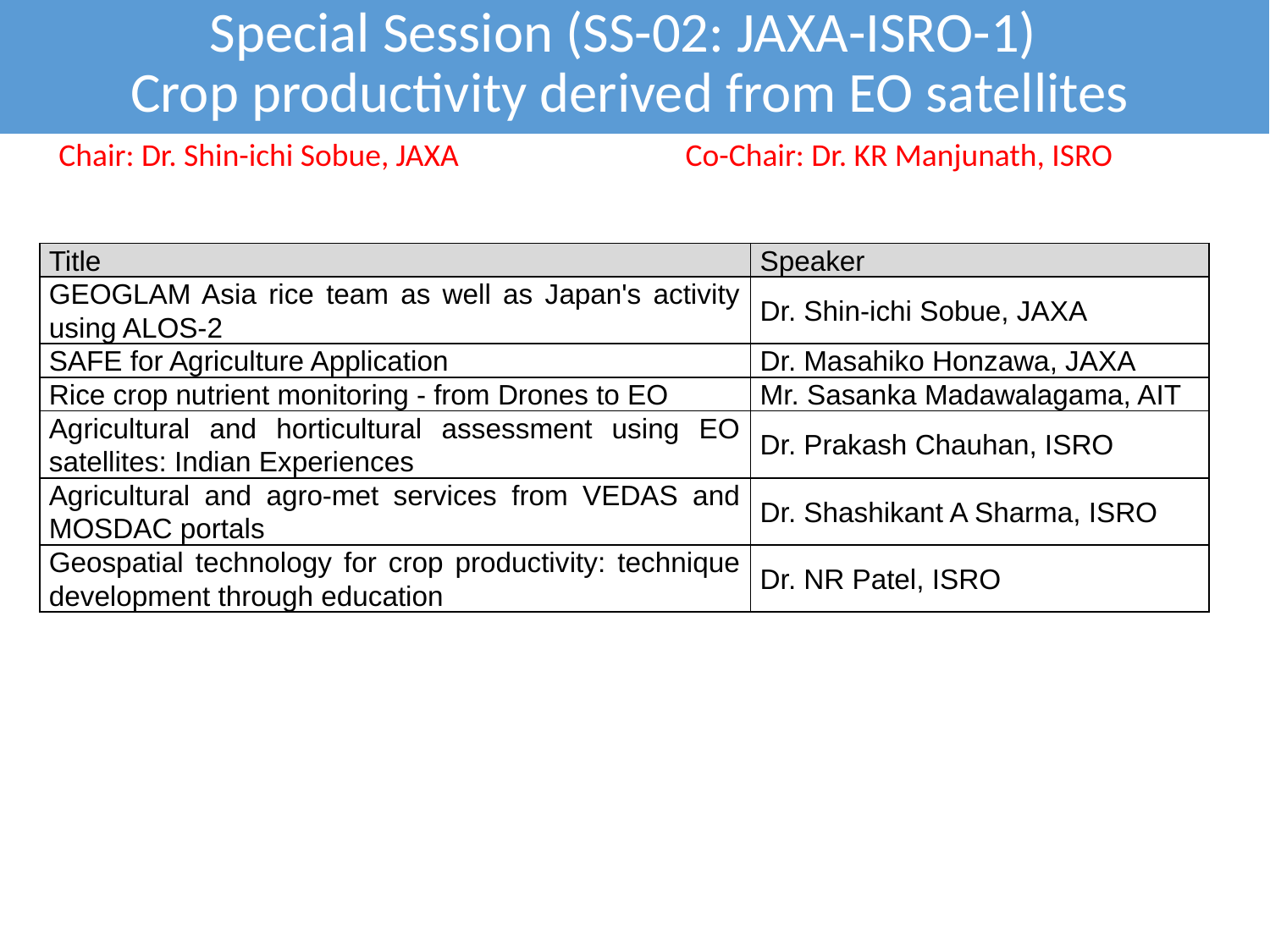

| Special Session (SS-02: JAXA-ISRO-1)  Crop productivity derived from EO satellites |  |
| --- | --- |
| Chair: Dr. Shin-ichi Sobue, JAXA | Co-Chair: Dr. KR Manjunath, ISRO |
| Title | Speaker |
| --- | --- |
| GEOGLAM Asia rice team as well as Japan's activity using ALOS-2 | Dr. Shin-ichi Sobue, JAXA |
| SAFE for Agriculture Application | Dr. Masahiko Honzawa, JAXA |
| Rice crop nutrient monitoring - from Drones to EO | Mr. Sasanka Madawalagama, AIT |
| Agricultural and horticultural assessment using EO satellites: Indian Experiences | Dr. Prakash Chauhan, ISRO |
| Agricultural and agro-met services from VEDAS and MOSDAC portals | Dr. Shashikant A Sharma, ISRO |
| Geospatial technology for crop productivity: technique development through education | Dr. NR Patel, ISRO |